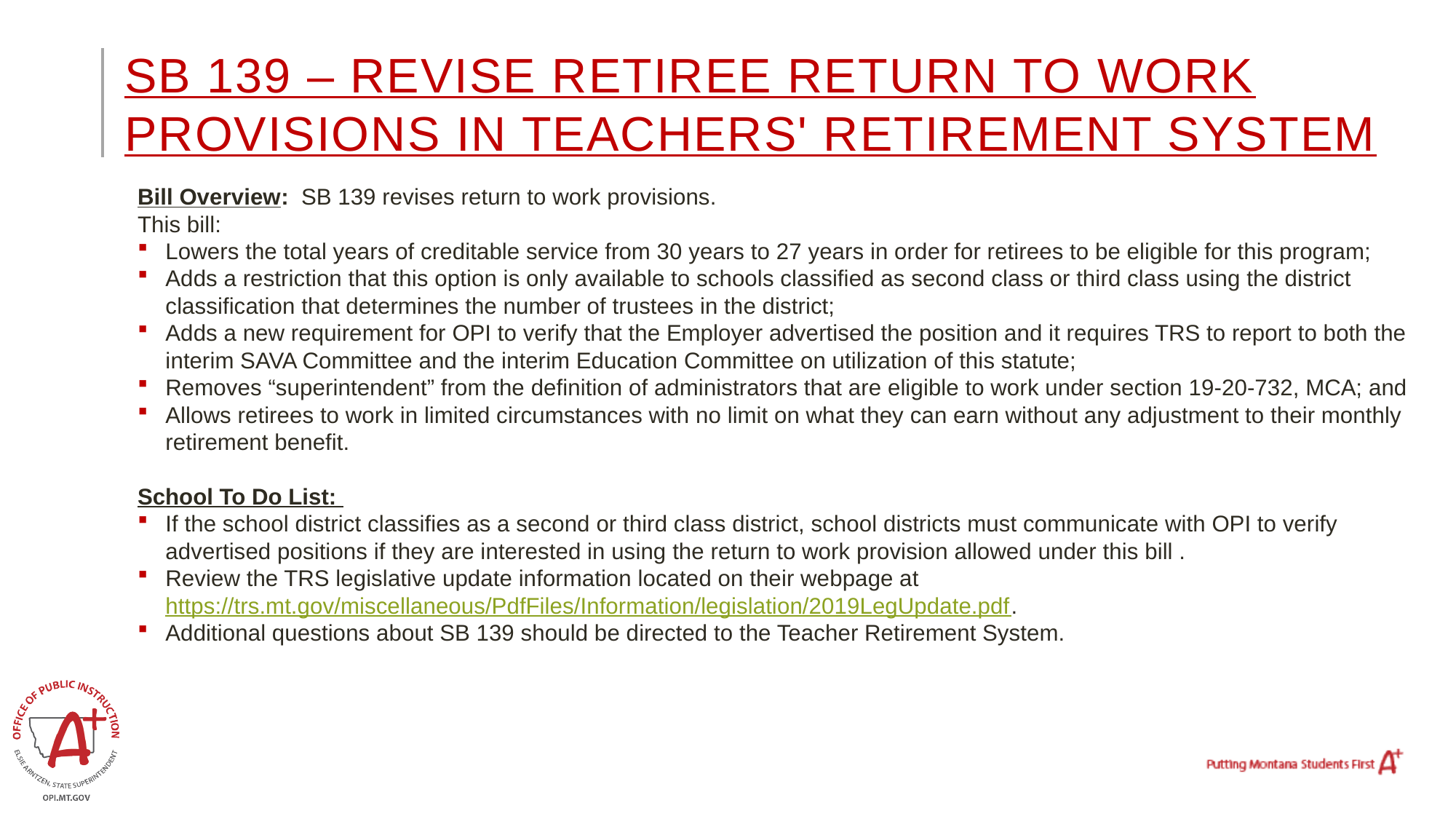

# SB 139 – Revise retiree return to work provisions in teachers' retirement system
Bill Overview:  SB 139 revises return to work provisions.
This bill:
Lowers the total years of creditable service from 30 years to 27 years in order for retirees to be eligible for this program;
Adds a restriction that this option is only available to schools classified as second class or third class using the district classification that determines the number of trustees in the district;
Adds a new requirement for OPI to verify that the Employer advertised the position and it requires TRS to report to both the interim SAVA Committee and the interim Education Committee on utilization of this statute;
Removes “superintendent” from the definition of administrators that are eligible to work under section 19-20-732, MCA; and
Allows retirees to work in limited circumstances with no limit on what they can earn without any adjustment to their monthly retirement benefit.

School To Do List:
If the school district classifies as a second or third class district, school districts must communicate with OPI to verify advertised positions if they are interested in using the return to work provision allowed under this bill .
Review the TRS legislative update information located on their webpage at https://trs.mt.gov/miscellaneous/PdfFiles/Information/legislation/2019LegUpdate.pdf.
Additional questions about SB 139 should be directed to the Teacher Retirement System.